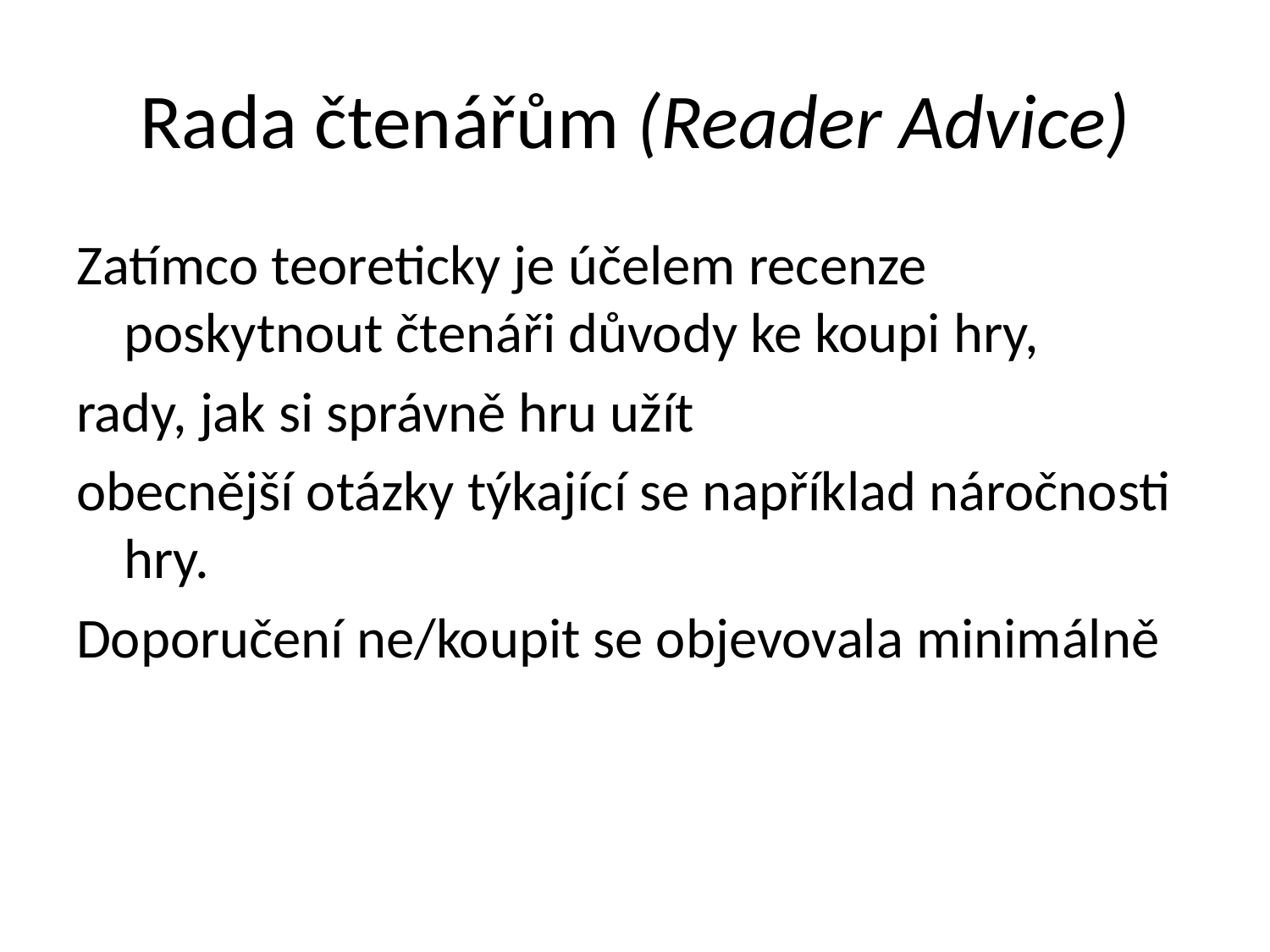

# Rada čtenářům (Reader Advice)
Zatímco teoreticky je účelem recenze poskytnout čtenáři důvody ke koupi hry,
rady, jak si správně hru užít
obecnější otázky týkající se například náročnosti hry.
Doporučení ne/koupit se objevovala minimálně